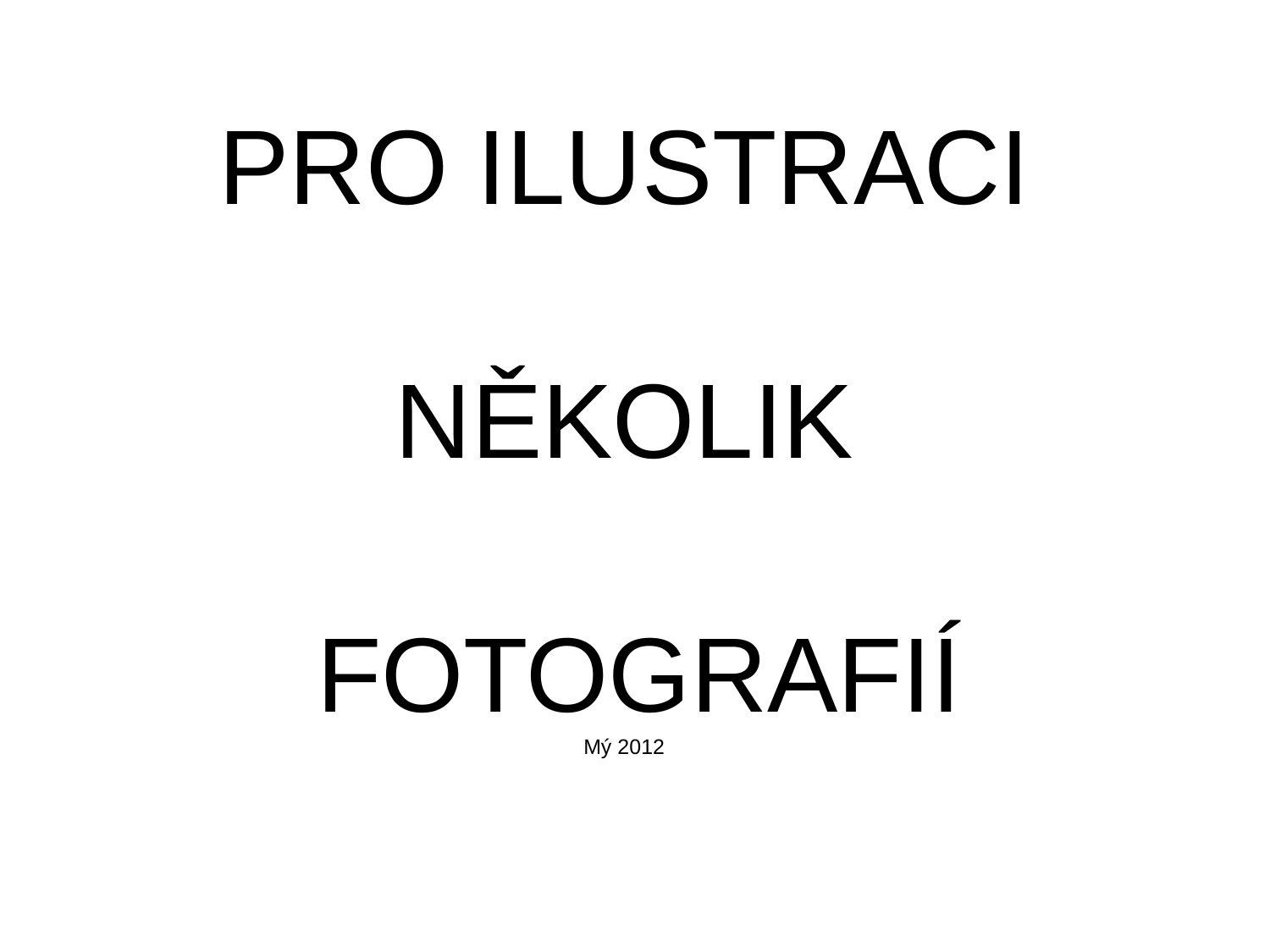

# PRO ILUSTRACI NĚKOLIK FOTOGRAFIÍ Mý 2012